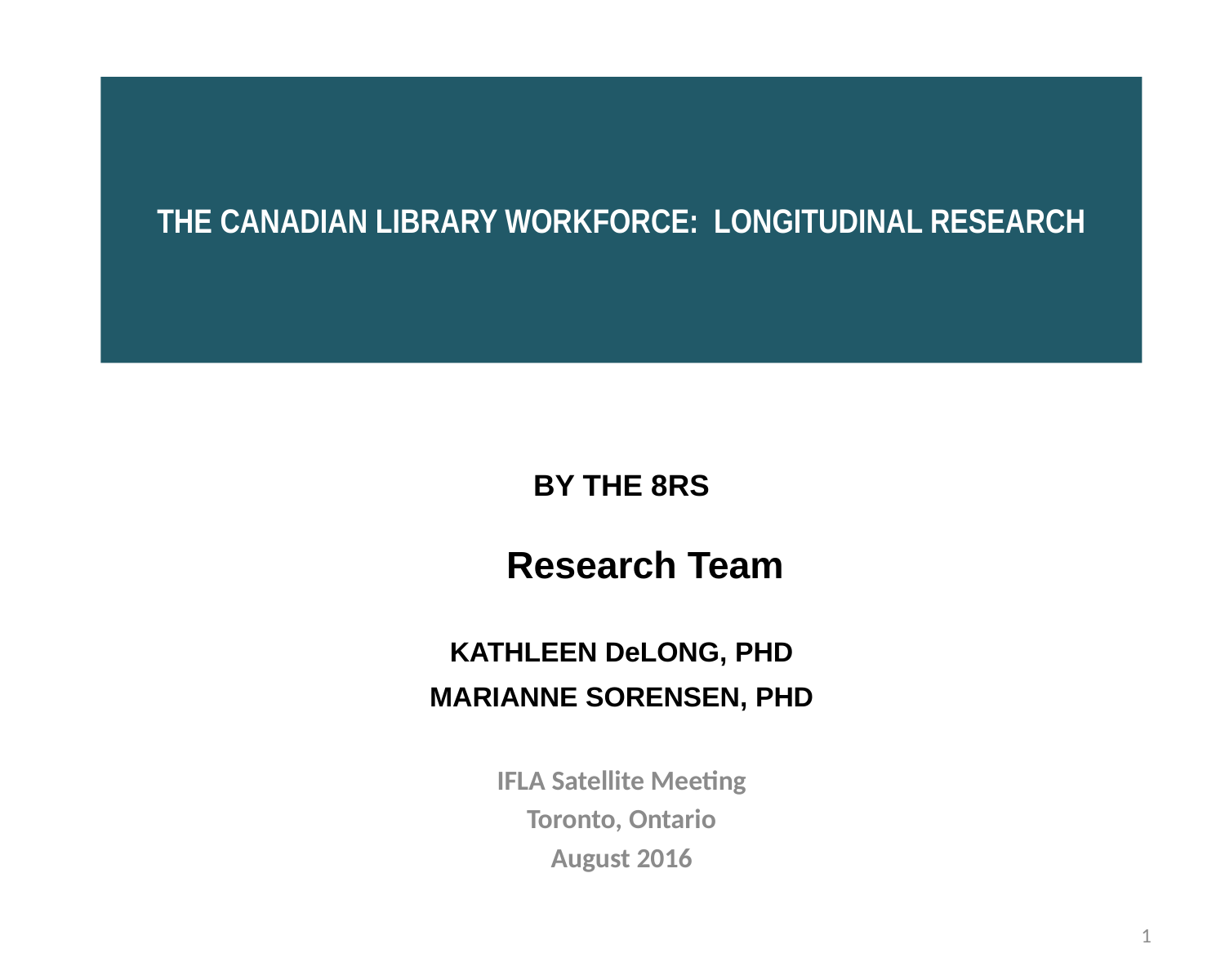

# The Canadian Library Workforce:  Longitudinal Research

By the 8Rs

	 Research Team

KATHLEEN DeLONG, PHD
MARIANNE SORENSEN, PHD

IFLA Satellite Meeting
Toronto, Ontario
August 2016

1